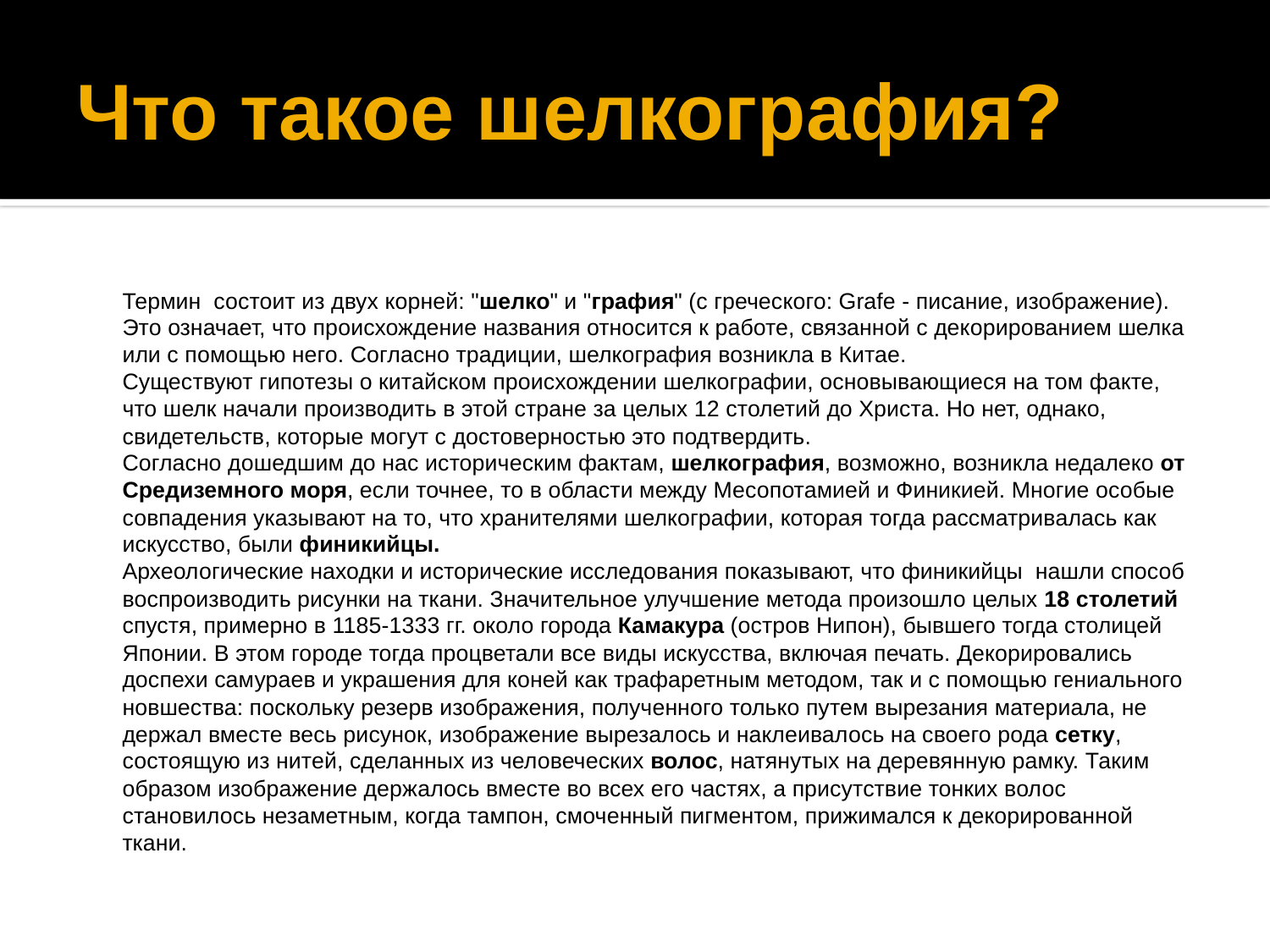

# Что такое шелкография?
Термин  состоит из двух корней: "шелко" и "графия" (с греческого: Grafe - писание, изображение). Это означает, что происхождение названия относится к работе, связанной с декорированием шелка или с помощью него. Согласно традиции, шелкография возникла в Китае.
Существуют гипотезы о китайском происхождении шелкографии, основывающиеся на том факте, что шелк начали производить в этой стране за целых 12 столетий до Христа. Но нет, однако, свидетельств, которые могут с достоверностью это подтвердить.
Согласно дошедшим до нас историческим фактам, шелкография, возможно, возникла недалеко от Средиземного моря, если точнее, то в области между Месопотамией и Финикией. Многие особые совпадения указывают на то, что хранителями шелкографии, которая тогда рассматривалась как искусство, были финикийцы.
Археологические находки и исторические исследования показывают, что финикийцы  нашли способ воспроизводить рисунки на ткани. Значительное улучшение метода произошло целых 18 столетий спустя, примерно в 1185-1333 гг. около города Камакура (остров Нипон), бывшего тогда столицей Японии. В этом городе тогда процветали все виды искусства, включая печать. Декорировались доспехи самураев и украшения для коней как трафаретным методом, так и с помощью гениального новшества: поскольку резерв изображения, полученного только путем вырезания материала, не держал вместе весь рисунок, изображение вырезалось и наклеивалось на своего рода сетку, состоящую из нитей, сделанных из человеческих волос, натянутых на деревянную рамку. Таким образом изображение держалось вместе во всех его частях, а присутствие тонких волос становилось незаметным, когда тампон, смоченный пигментом, прижимался к декорированной ткани.